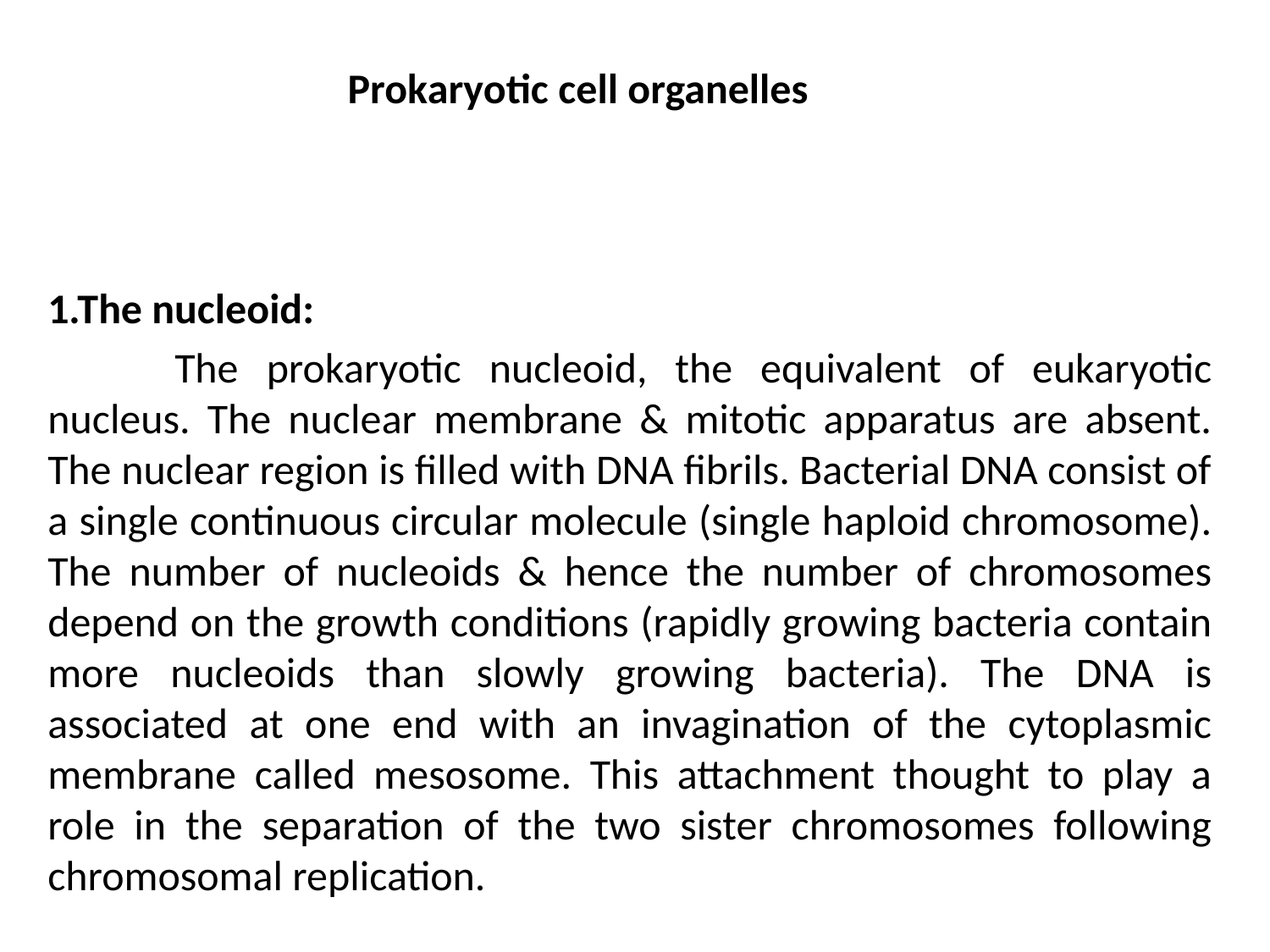

# Prokaryotic cell organelles

1.The nucleoid:
	The prokaryotic nucleoid, the equivalent of eukaryotic nucleus. The nuclear membrane & mitotic apparatus are absent. The nuclear region is filled with DNA fibrils. Bacterial DNA consist of a single continuous circular molecule (single haploid chromosome). The number of nucleoids & hence the number of chromosomes depend on the growth conditions (rapidly growing bacteria contain more nucleoids than slowly growing bacteria). The DNA is associated at one end with an invagination of the cytoplasmic membrane called mesosome. This attachment thought to play a role in the separation of the two sister chromosomes following chromosomal replication.